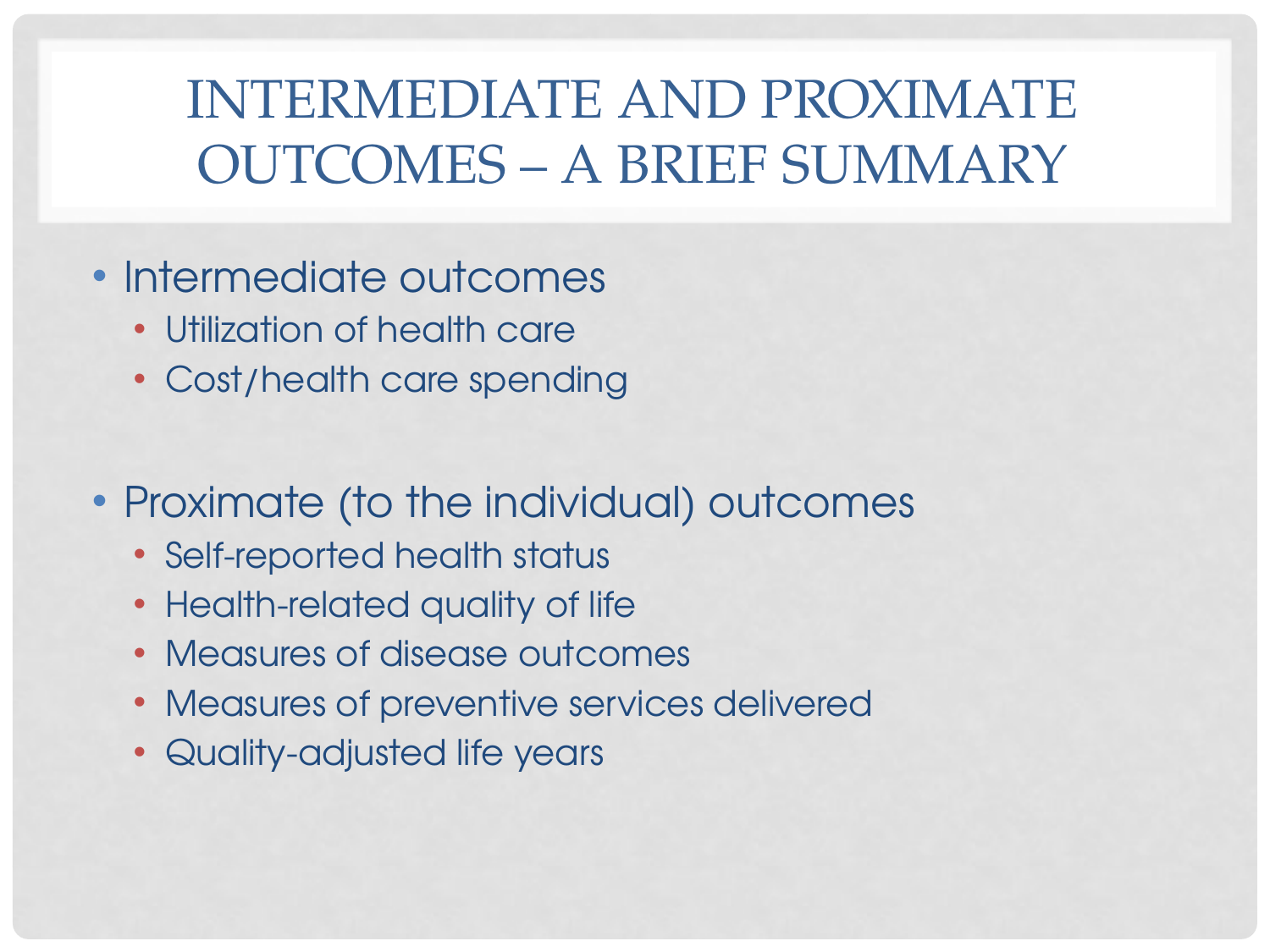

# Intermediate and Proximate Outcomes – A brief summary
Intermediate outcomes
Utilization of health care
Cost/health care spending

Proximate (to the individual) outcomes
Self-reported health status
Health-related quality of life
Measures of disease outcomes
Measures of preventive services delivered
Quality-adjusted life years